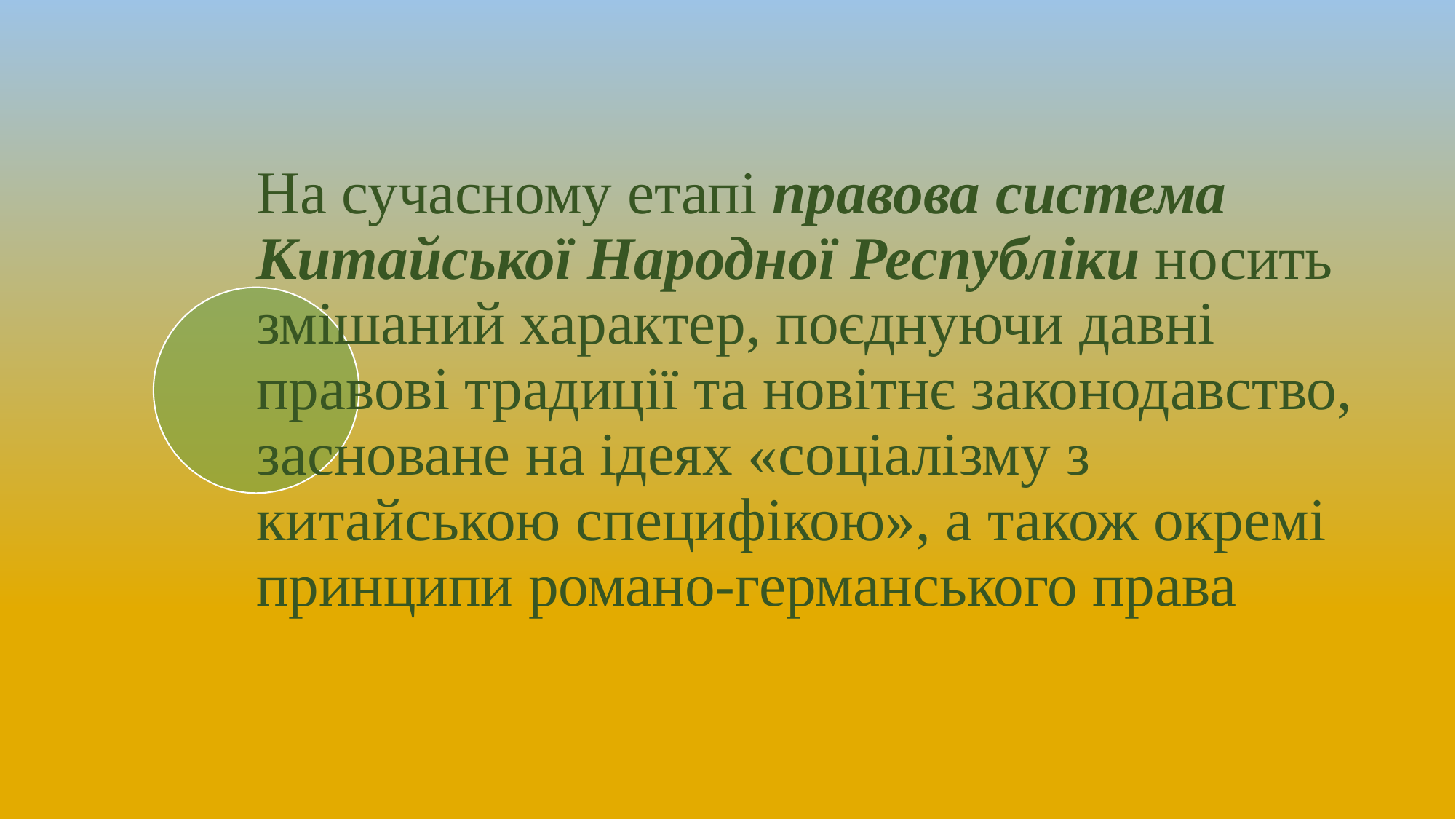

На сучасному етапі правова система Китайської Народної Республіки носить змішаний характер, поєднуючи давні правові традиції та новітнє законодавство, засноване на ідеях «соціалізму з китайською специфікою», а також окремі принципи романо-германського права